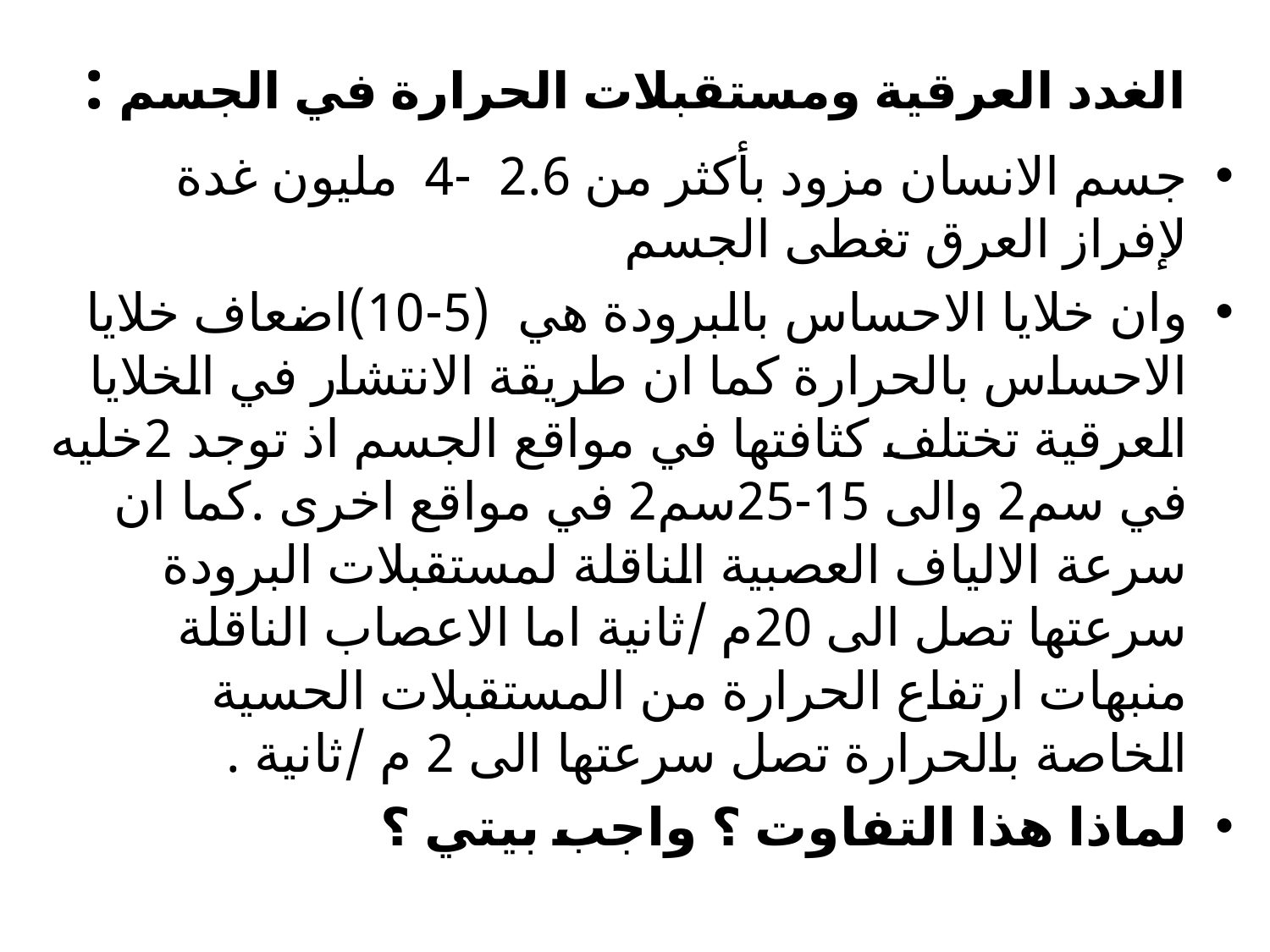

# الغدد العرقية ومستقبلات الحرارة في الجسم :
جسم الانسان مزود بأكثر من 2.6  -4  مليون غدة لإفراز العرق تغطى الجسم
وان خلايا الاحساس بالبرودة هي  (5-10)اضعاف خلايا الاحساس بالحرارة كما ان طريقة الانتشار في الخلايا العرقية تختلف كثافتها في مواقع الجسم اذ توجد 2خليه في سم2 والى 15-25سم2 في مواقع اخرى .كما ان سرعة الالياف العصبية الناقلة لمستقبلات البرودة سرعتها تصل الى 20م /ثانية اما الاعصاب الناقلة منبهات ارتفاع الحرارة من المستقبلات الحسية الخاصة بالحرارة تصل سرعتها الى 2 م /ثانية .
لماذا هذا التفاوت ؟ واجب بيتي ؟